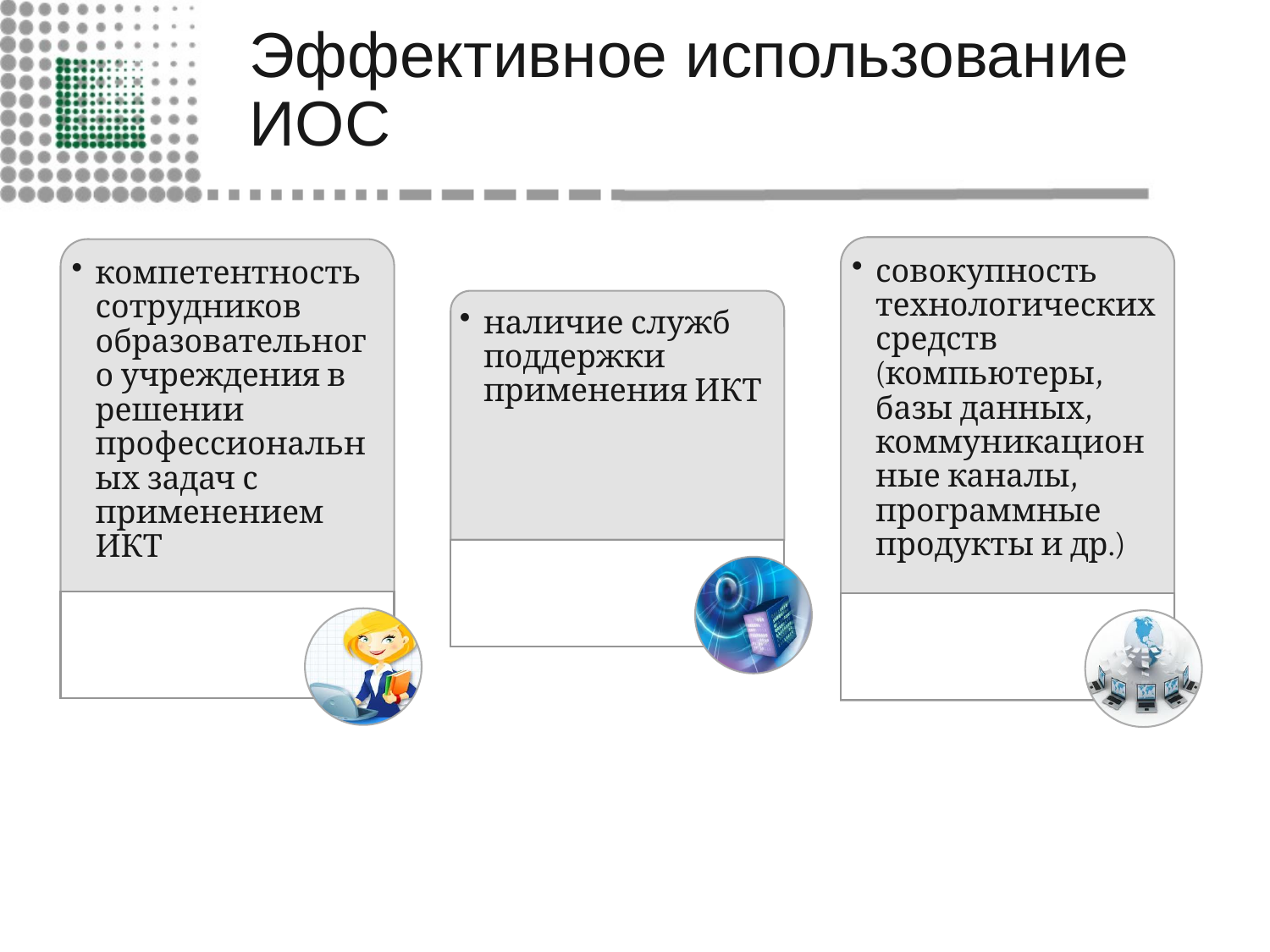

# Эффективное использование ИОС
компетентность сотрудников образовательного учреждения в решении профессиональных задач с применением ИКТ

наличие служб поддержки применения ИКТ

совокупность технологических средств (компьютеры, базы данных, коммуникационные каналы, программные продукты и др.)